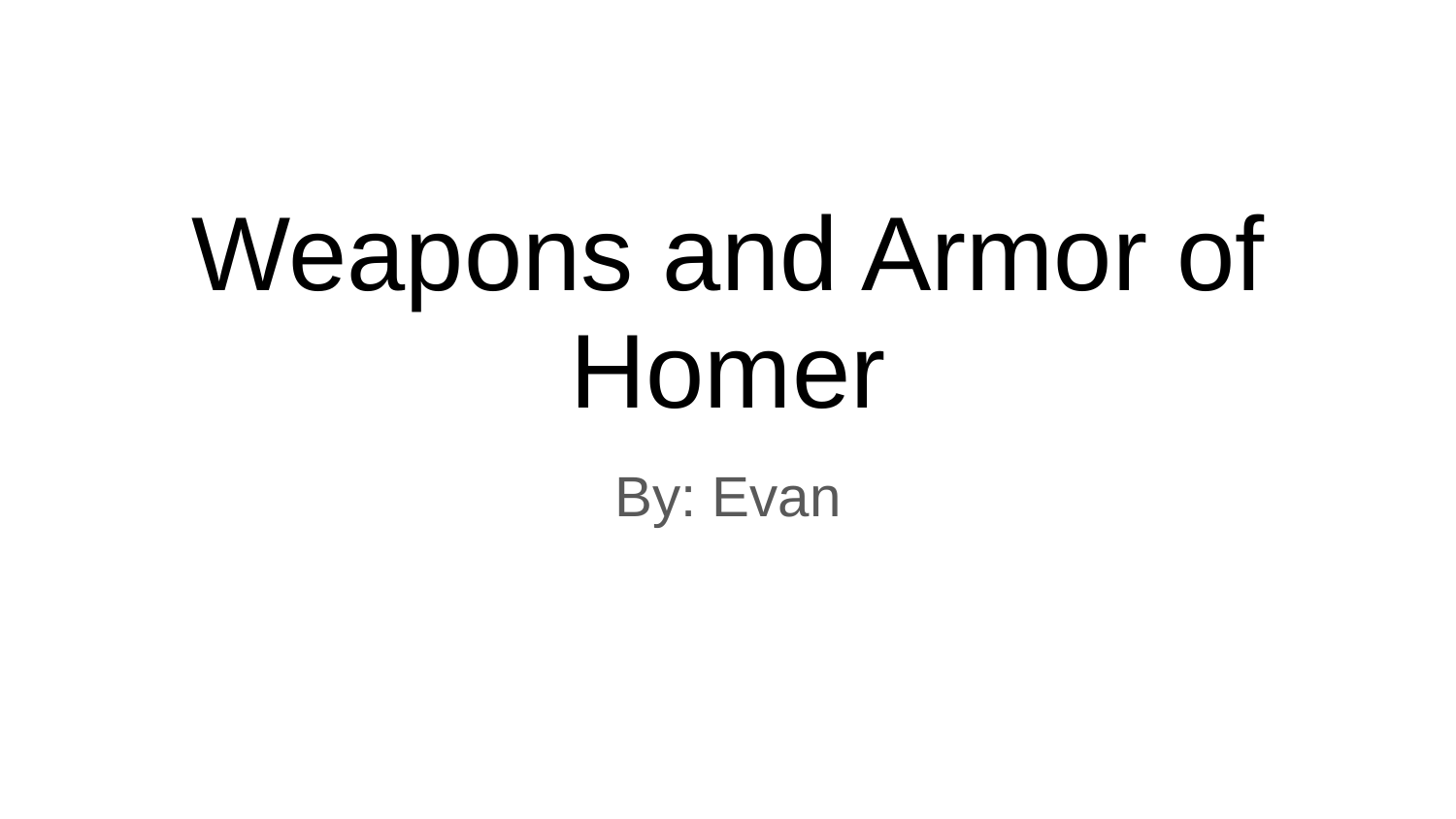

# Weapons and Armor of Homer
By: Evan